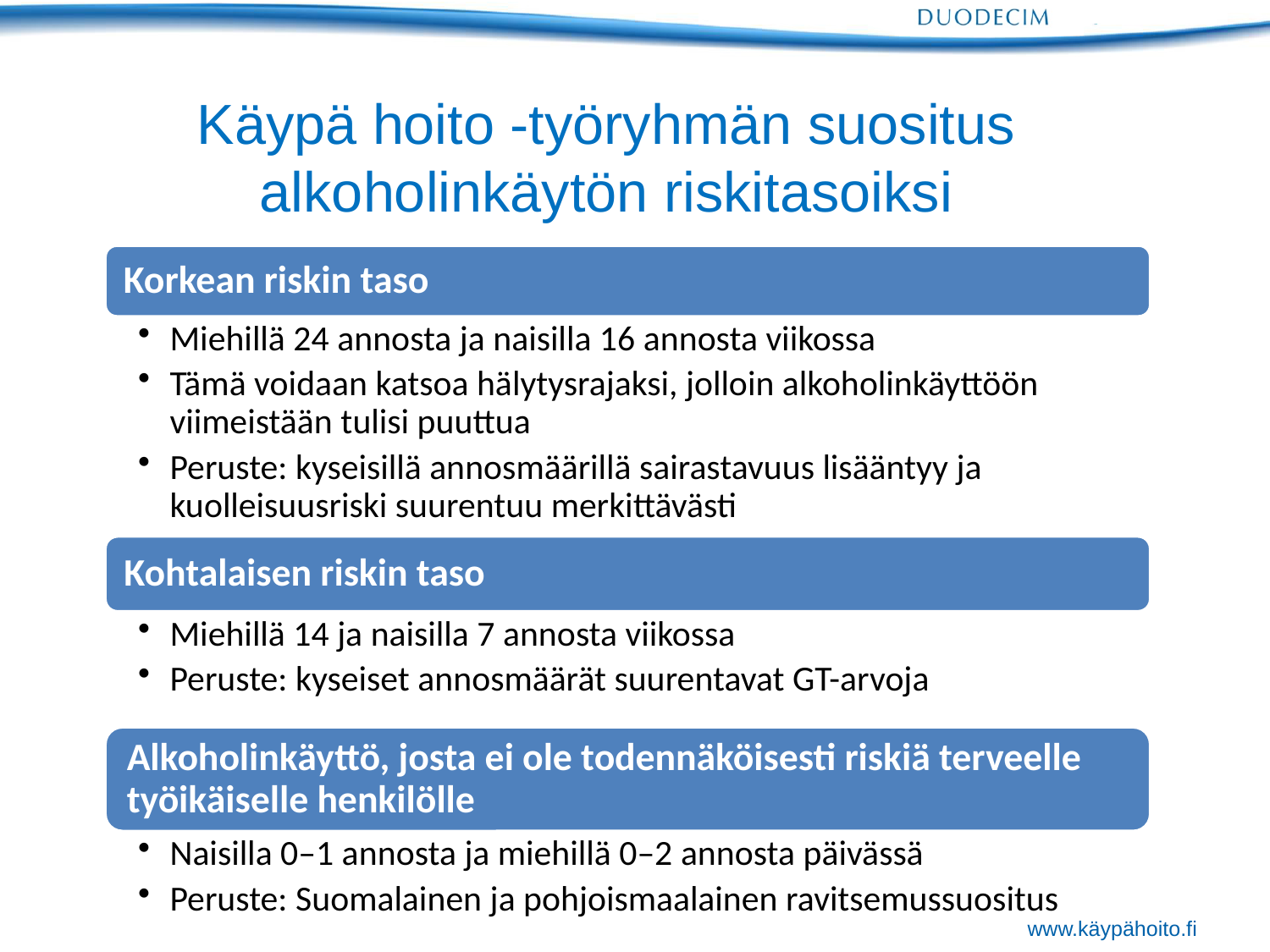

# Käypä hoito -työryhmän suositus alkoholinkäytön riskitasoiksi
Korkean riskin taso
Miehillä 24 annosta ja naisilla 16 annosta viikossa
Tämä voidaan katsoa hälytysrajaksi, jolloin alkoholinkäyttöön viimeistään tulisi puuttua
Peruste: kyseisillä annosmäärillä sairastavuus lisääntyy ja kuolleisuusriski suurentuu merkittävästi
Kohtalaisen riskin taso
Miehillä 14 ja naisilla 7 annosta viikossa
Peruste: kyseiset annosmäärät suurentavat GT-arvoja
Alkoholinkäyttö, josta ei ole todennäköisesti riskiä terveelle työikäiselle henkilölle
Naisilla 0–1 annosta ja miehillä 0–2 annosta päivässä
Peruste: Suomalainen ja pohjoismaalainen ravitsemussuositus